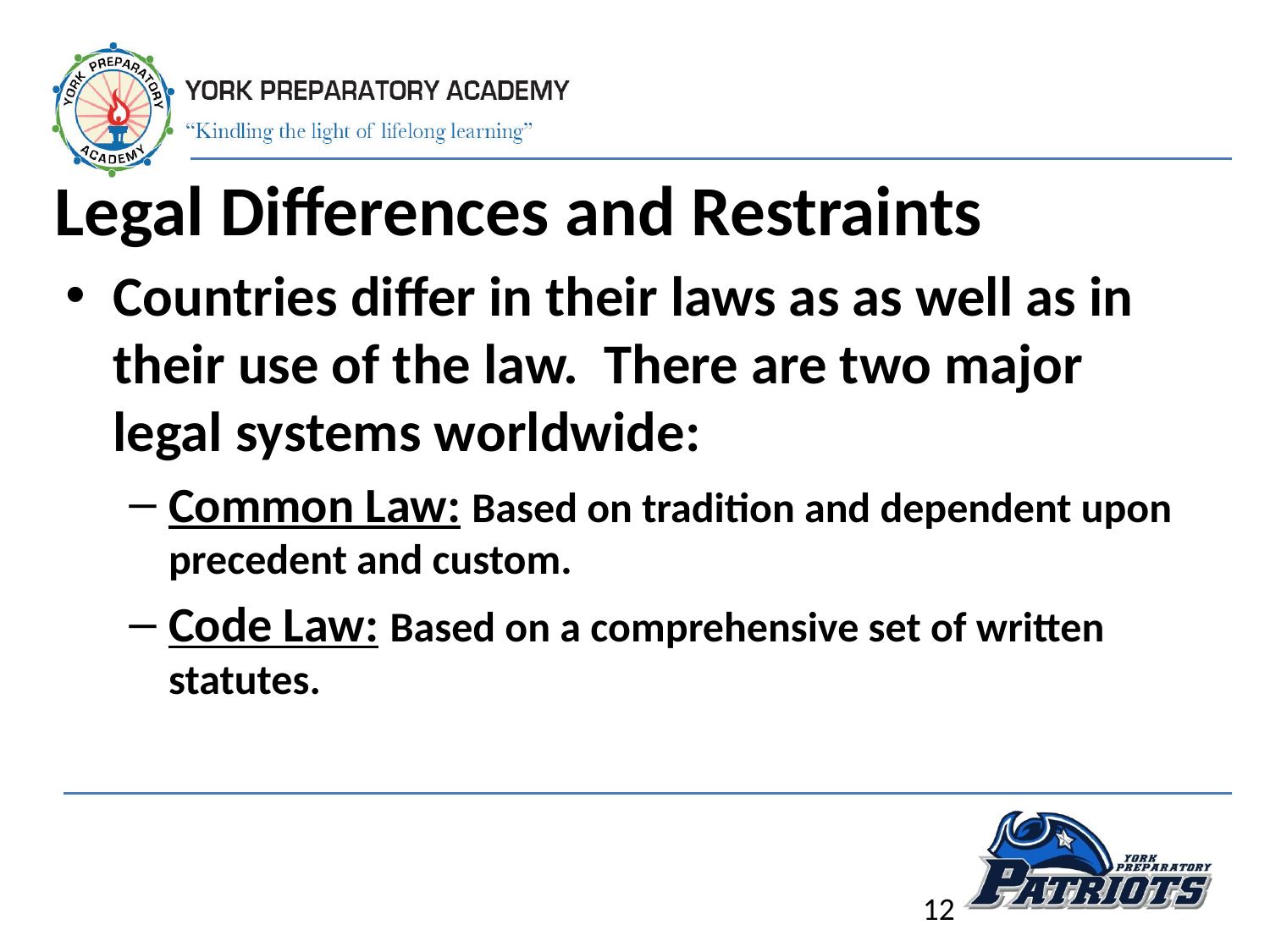

# Legal Differences and Restraints
Countries differ in their laws as as well as in their use of the law.  There are two major legal systems worldwide:
Common Law: Based on tradition and dependent upon precedent and custom.
Code Law: Based on a comprehensive set of written statutes.
12